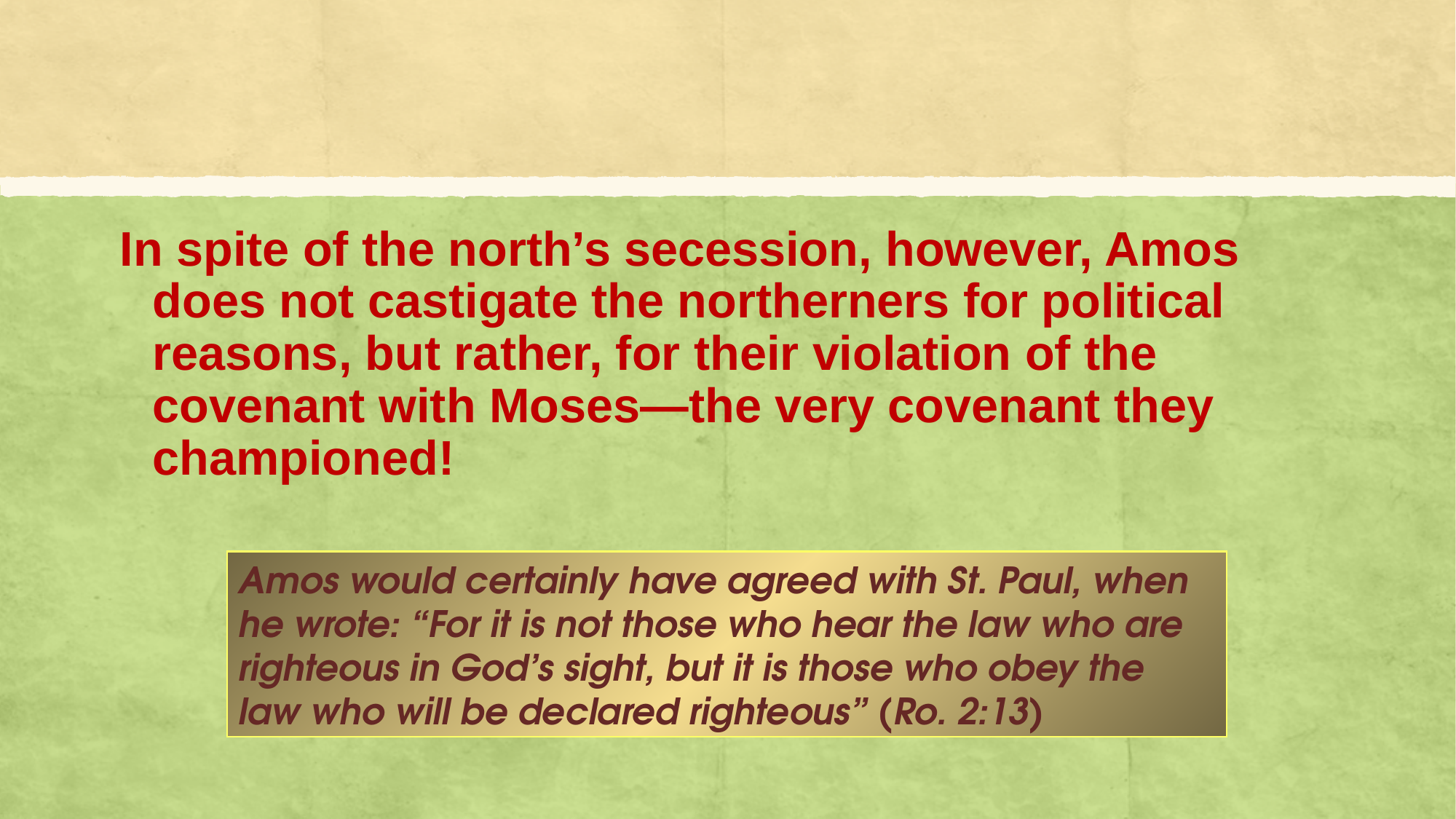

In spite of the north’s secession, however, Amos does not castigate the northerners for political reasons, but rather, for their violation of the covenant with Moses—the very covenant they championed!
Amos would certainly have agreed with St. Paul, when he wrote: “For it is not those who hear the law who are righteous in God’s sight, but it is those who obey the law who will be declared righteous” (Ro. 2:13)